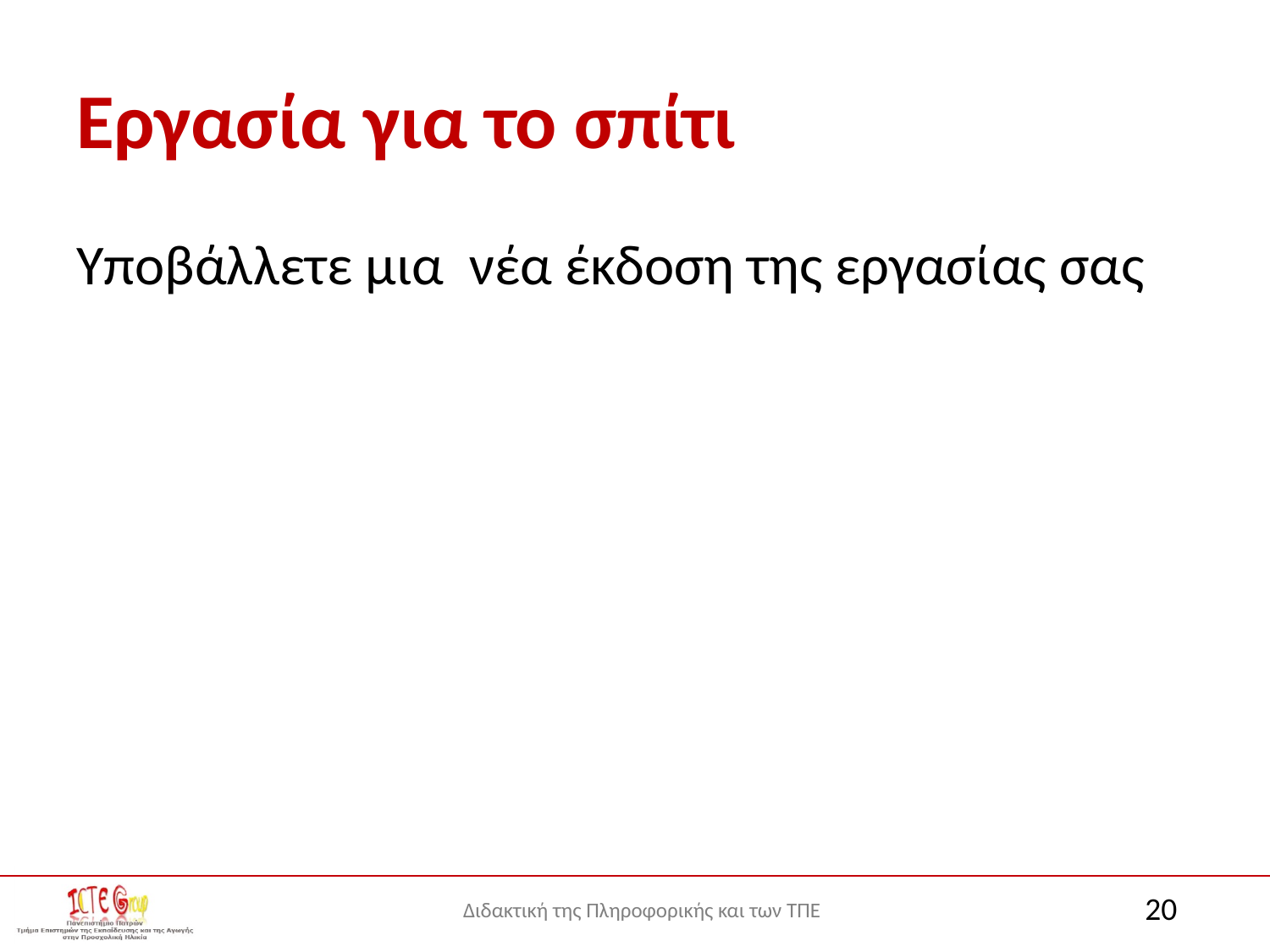

# Εργασία για το σπίτι
Υποβάλλετε μια  νέα έκδοση της εργασίας σας
20